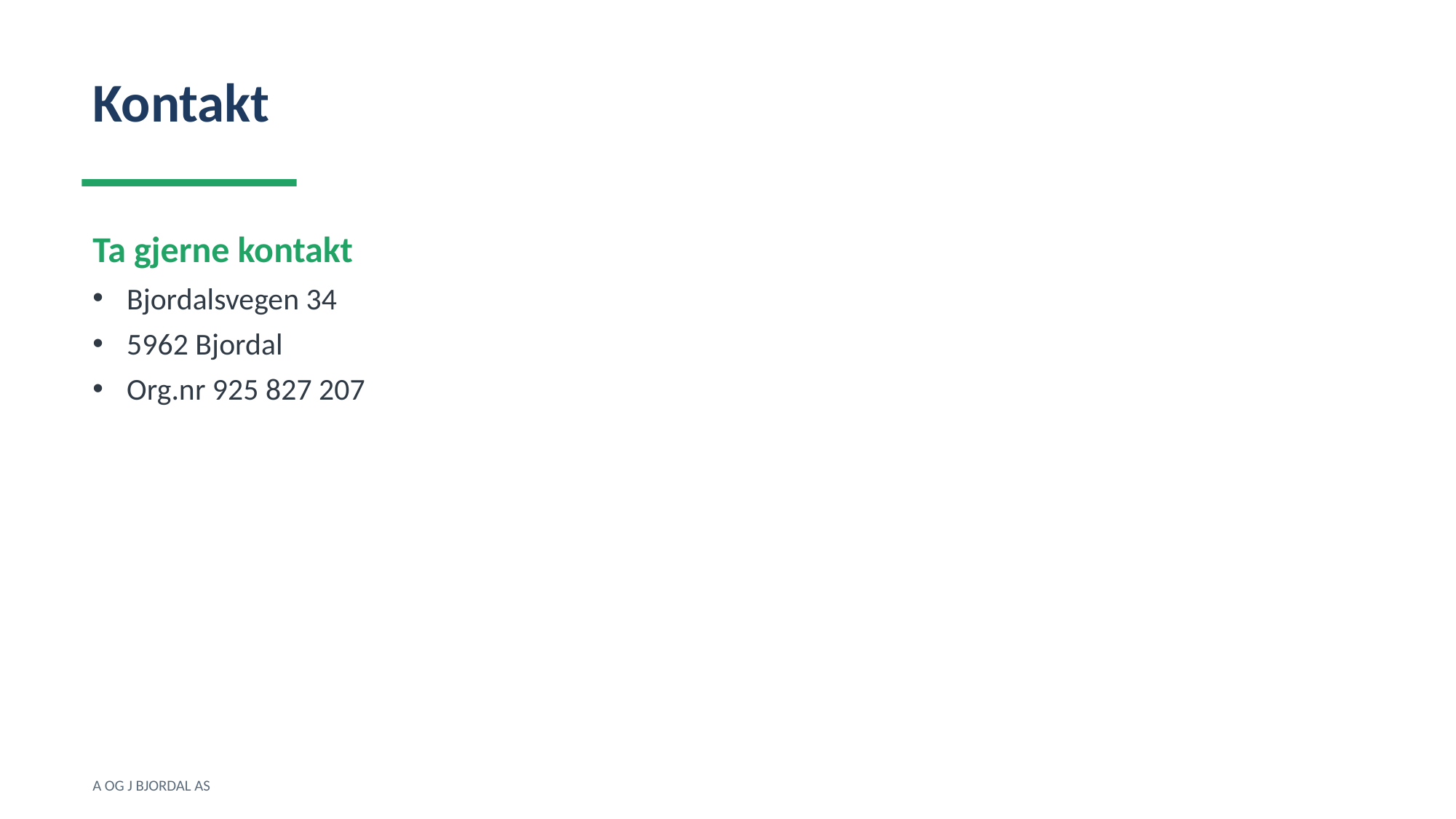

Kontakt

Ta gjerne kontakt
Bjordalsvegen 34
5962 Bjordal
Org.nr 925 827 207
A OG J BJORDAL AS